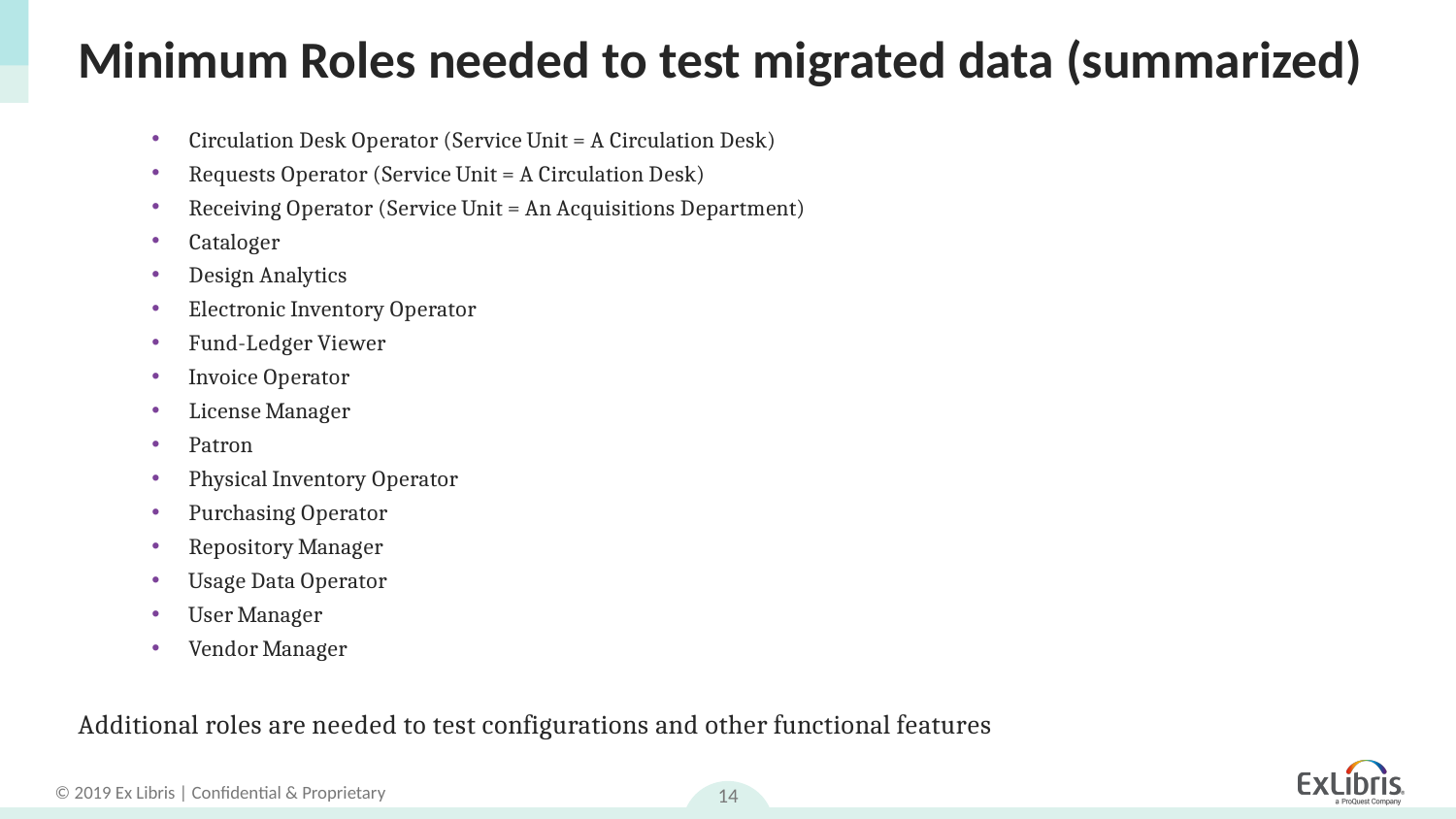

# Minimum Roles needed to test migrated data (summarized)
Circulation Desk Operator (Service Unit = A Circulation Desk)
Requests Operator (Service Unit = A Circulation Desk)
Receiving Operator (Service Unit = An Acquisitions Department)
Cataloger
Design Analytics
Electronic Inventory Operator
Fund-Ledger Viewer
Invoice Operator
License Manager
Patron
Physical Inventory Operator
Purchasing Operator
Repository Manager
Usage Data Operator
User Manager
Vendor Manager

Additional roles are needed to test configurations and other functional features
14